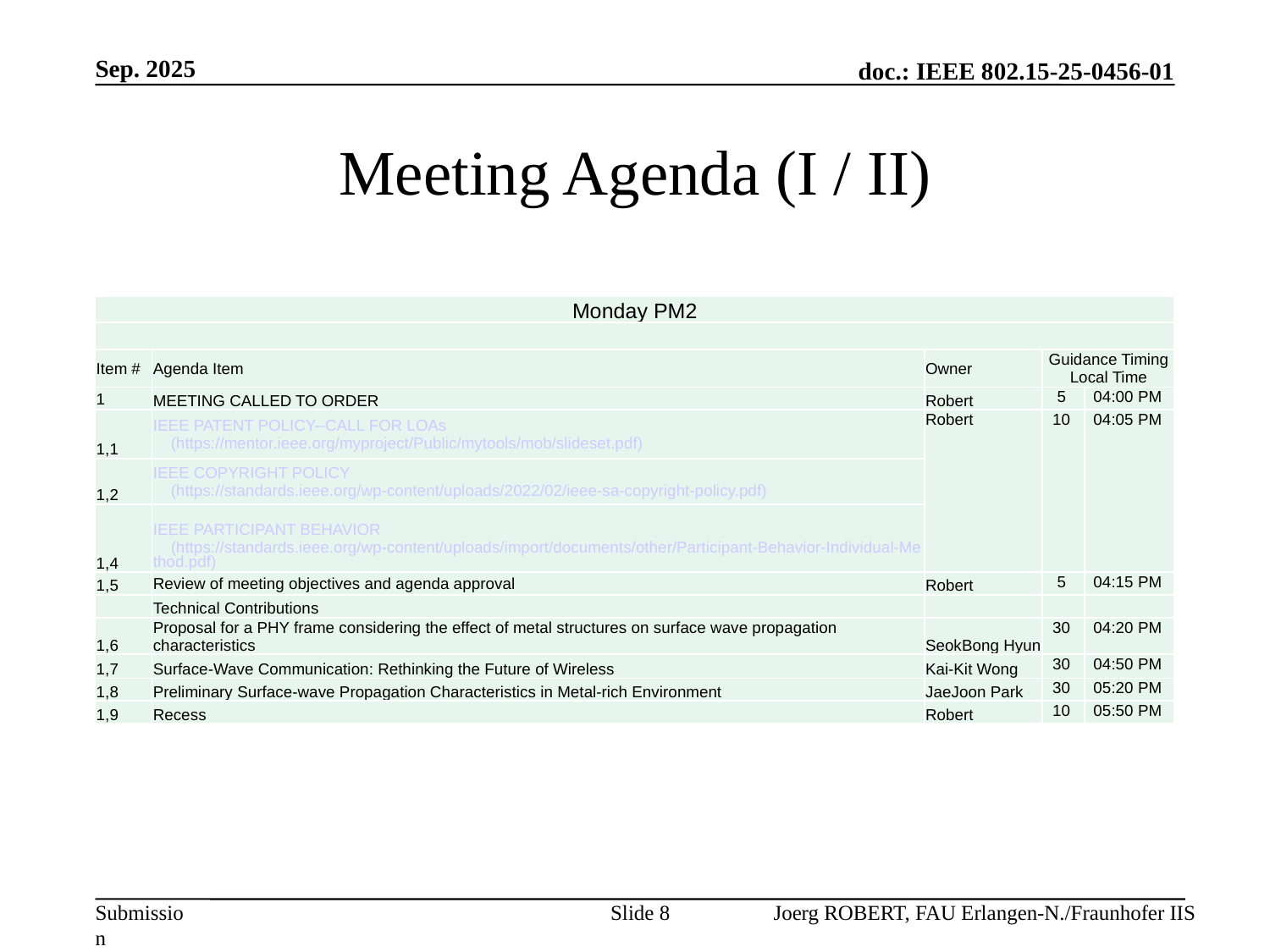

Sep. 2025
# Meeting Agenda (I / II)
| Monday PM2 |  |  |  |  |
| --- | --- | --- | --- | --- |
|  |  |  |  |  |
| Item # | Agenda Item | Owner | Guidance Timing Local Time |  |
| 1 | MEETING CALLED TO ORDER | Robert | 5 | 04:00 PM |
| 1,1 | IEEE PATENT POLICY--CALL FOR LOAs (https://mentor.ieee.org/myproject/Public/mytools/mob/slideset.pdf) | Robert | 10 | 04:05 PM |
| 1,2 | IEEE COPYRIGHT POLICY (https://standards.ieee.org/wp-content/uploads/2022/02/ieee-sa-copyright-policy.pdf) |  |  |  |
| 1,4 | IEEE PARTICIPANT BEHAVIOR (https://standards.ieee.org/wp-content/uploads/import/documents/other/Participant-Behavior-Individual-Method.pdf) |  |  |  |
| 1,5 | Review of meeting objectives and agenda approval | Robert | 5 | 04:15 PM |
|  | Technical Contributions |  |  |  |
| 1,6 | Proposal for a PHY frame considering the effect of metal structures on surface wave propagation characteristics | SeokBong Hyun | 30 | 04:20 PM |
| 1,7 | Surface-Wave Communication: Rethinking the Future of Wireless | Kai-Kit Wong | 30 | 04:50 PM |
| 1,8 | Preliminary Surface-wave Propagation Characteristics in Metal-rich Environment | JaeJoon Park | 30 | 05:20 PM |
| 1,9 | Recess | Robert | 10 | 05:50 PM |
Slide 8
Joerg ROBERT, FAU Erlangen-N./Fraunhofer IIS